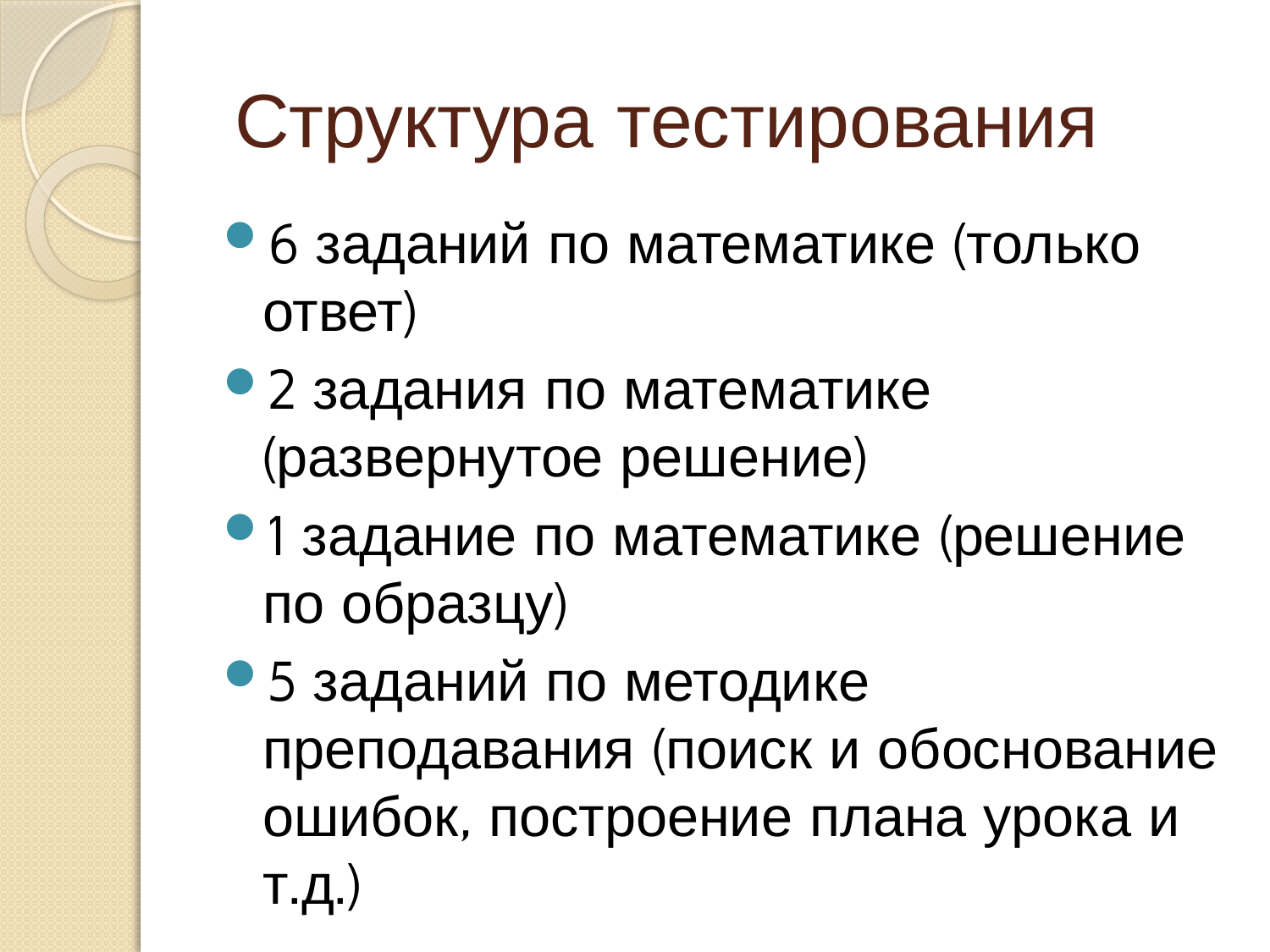

# Структура тестирования
6 заданий по математике (только ответ)
2 задания по математике (развернутое решение)
1 задание по математике (решение по образцу)
5 заданий по методике преподавания (поиск и обоснование ошибок, построение плана урока и т.д.)